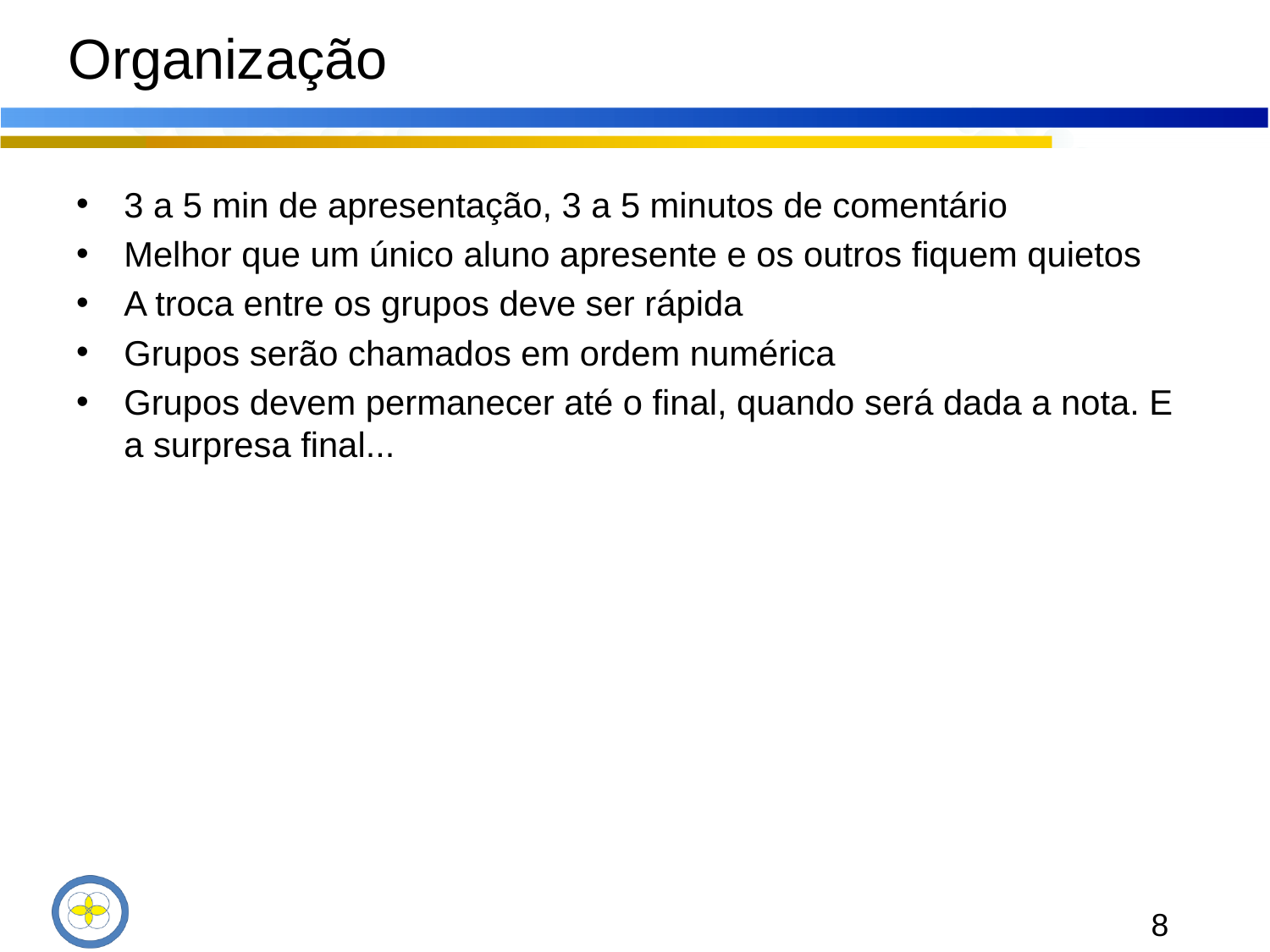

# Organização
3 a 5 min de apresentação, 3 a 5 minutos de comentário
Melhor que um único aluno apresente e os outros fiquem quietos
A troca entre os grupos deve ser rápida
Grupos serão chamados em ordem numérica
Grupos devem permanecer até o final, quando será dada a nota. E a surpresa final...